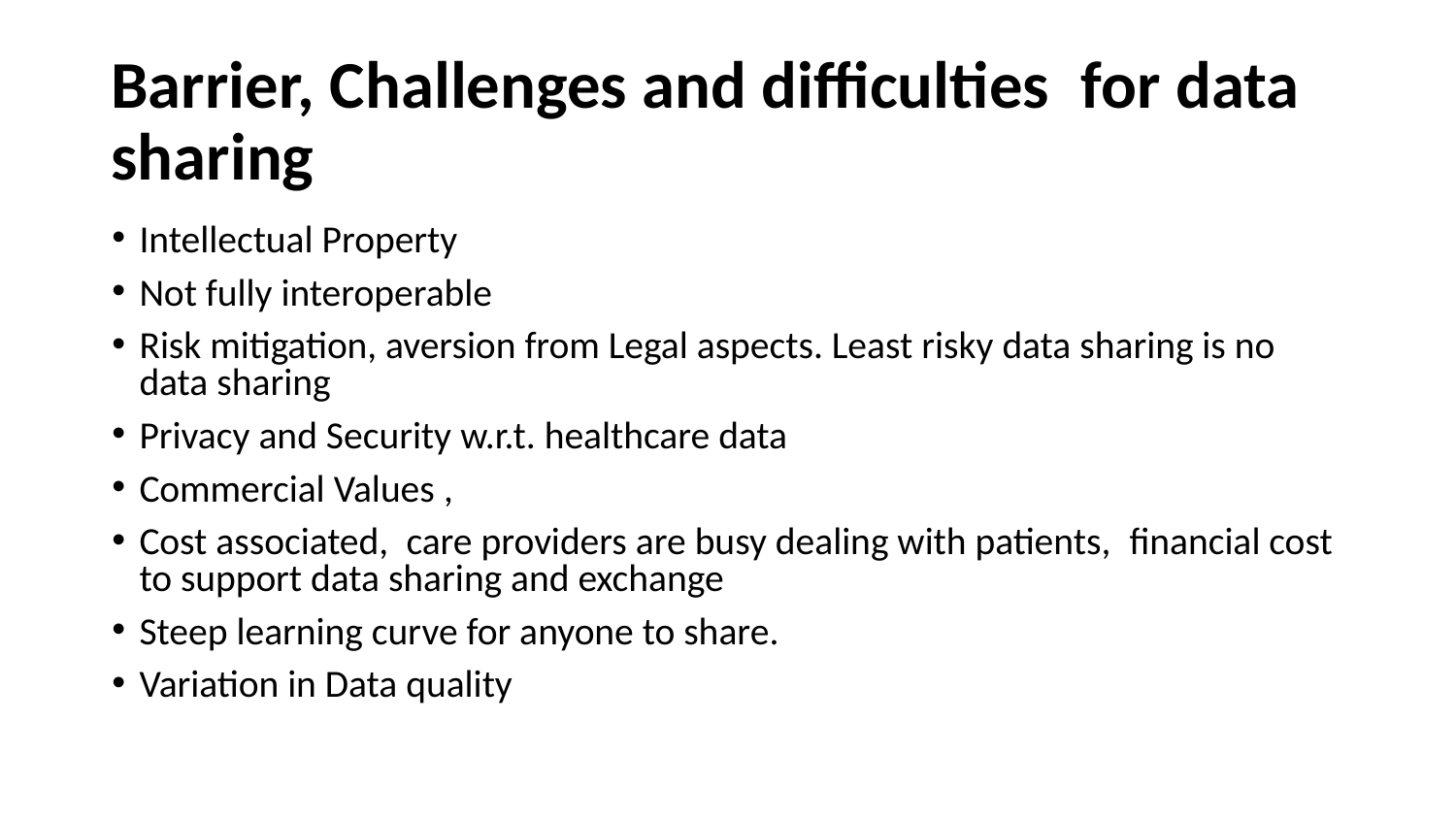

# Barrier, Challenges and difficulties  for data sharing
Intellectual Property
Not fully interoperable
Risk mitigation, aversion from Legal aspects. Least risky data sharing is no data sharing
Privacy and Security w.r.t. healthcare data
Commercial Values ,
Cost associated,  care providers are busy dealing with patients,  financial cost to support data sharing and exchange
Steep learning curve for anyone to share.
Variation in Data quality